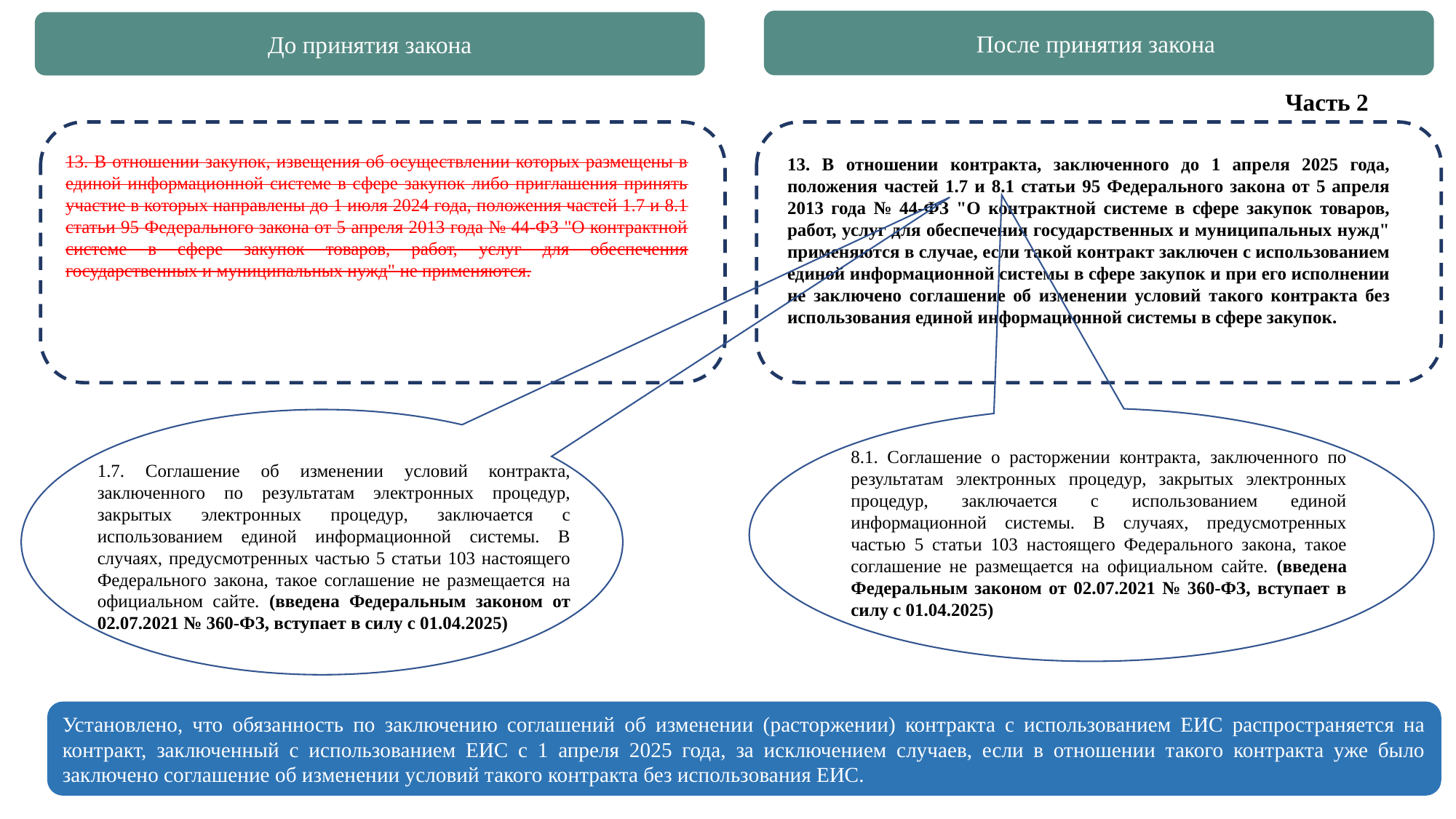

После принятия закона

До принятия закона
Часть 2

13. В отношении закупок, извещения об осуществлении которых размещены в единой информационной системе в сфере закупок либо приглашения принять участие в которых направлены до 1 июля 2024 года, положения частей 1.7 и 8.1 статьи 95 Федерального закона от 5 апреля 2013 года № 44-ФЗ "О контрактной системе в сфере закупок товаров, работ, услуг для обеспечения государственных и муниципальных нужд" не применяются.

13. В отношении контракта, заключенного до 1 апреля 2025 года, положения частей 1.7 и 8.1 статьи 95 Федерального закона от 5 апреля 2013 года № 44-ФЗ "О контрактной системе в сфере закупок товаров, работ, услуг для обеспечения государственных и муниципальных нужд" применяются в случае, если такой контракт заключен с использованием единой информационной системы в сфере закупок и при его исполнении не заключено соглашение об изменении условий такого контракта без использования единой информационной системы в сфере закупок.

8.1. Соглашение о расторжении контракта, заключенного по результатам электронных процедур, закрытых электронных процедур, заключается с использованием единой информационной системы. В случаях, предусмотренных частью 5 статьи 103 настоящего Федерального закона, такое соглашение не размещается на официальном сайте. (введена Федеральным законом от 02.07.2021 № 360-ФЗ, вступает в силу с 01.04.2025)
1.7. Соглашение об изменении условий контракта, заключенного по результатам электронных процедур, закрытых электронных процедур, заключается с использованием единой информационной системы. В случаях, предусмотренных частью 5 статьи 103 настоящего Федерального закона, такое соглашение не размещается на официальном сайте. (введена Федеральным законом от 02.07.2021 № 360-ФЗ, вступает в силу с 01.04.2025)

Установлено, что обязанность по заключению соглашений об изменении (расторжении) контракта с использованием ЕИС распространяется на контракт, заключенный с использованием ЕИС с 1 апреля 2025 года, за исключением случаев, если в отношении такого контракта уже было заключено соглашение об изменении условий такого контракта без использования ЕИС.